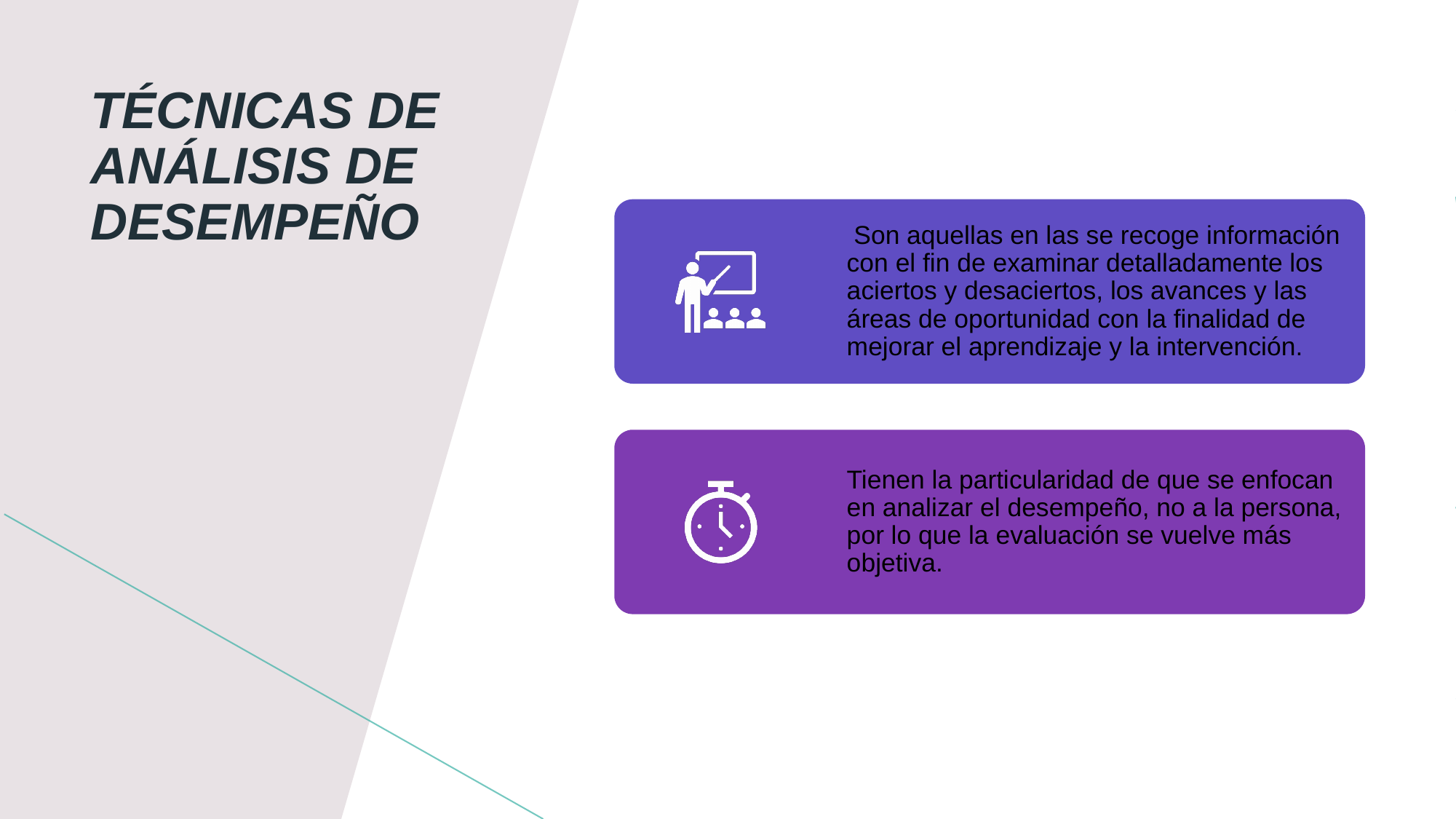

# TÉCNICAS DE ANÁLISIS DE DESEMPEÑO
 Son aquellas en las se recoge información con el fin de examinar detalladamente los aciertos y desaciertos, los avances y las áreas de oportunidad con la finalidad de mejorar el aprendizaje y la intervención.
Tienen la particularidad de que se enfocan en analizar el desempeño, no a la persona, por lo que la evaluación se vuelve más objetiva.